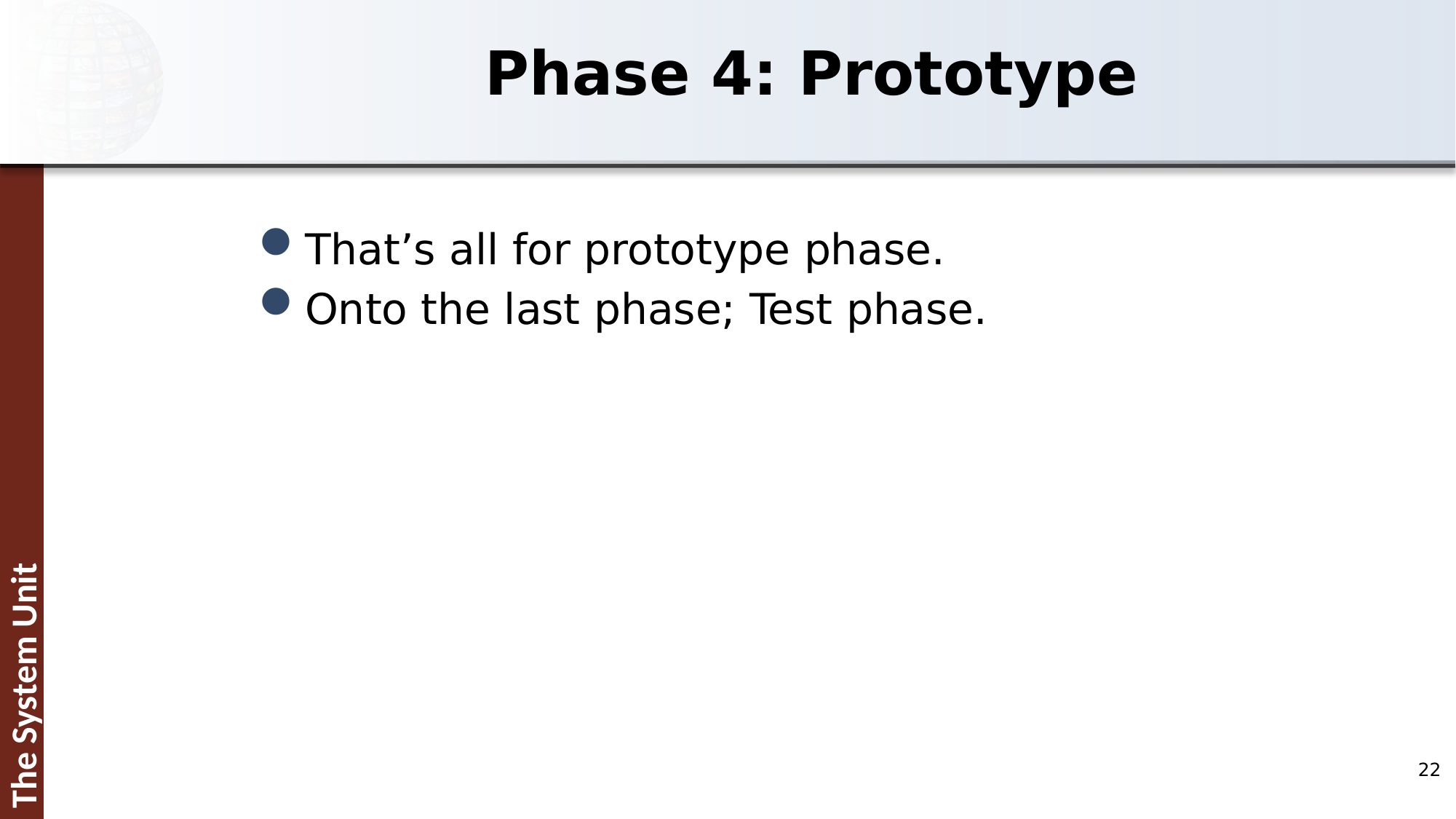

# Phase 4: Prototype
That’s all for prototype phase.
Onto the last phase; Test phase.
22